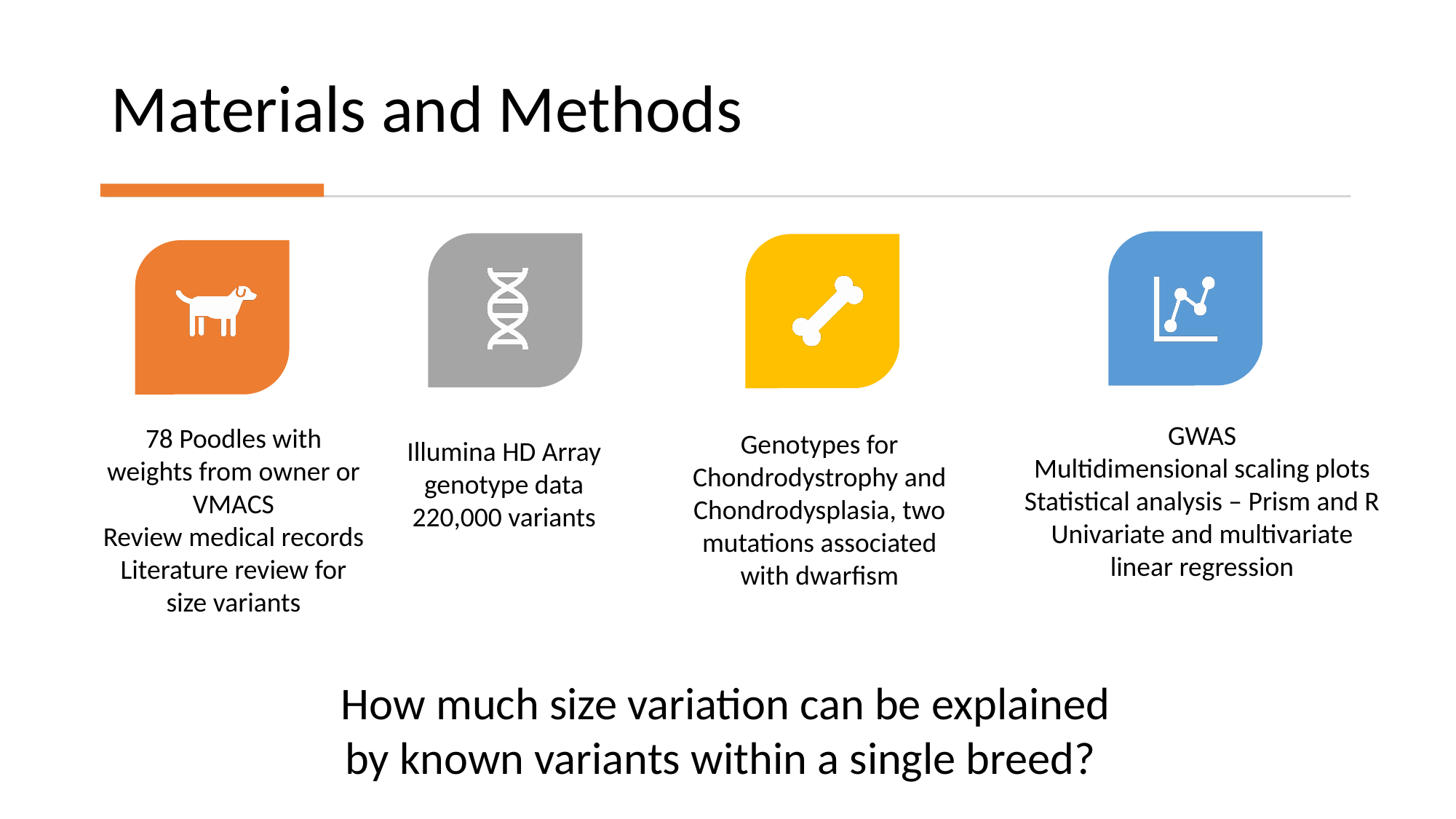

# Materials and Methods

GWAS
Multidimensional scaling plots
Statistical analysis – Prism and R
Univariate and multivariate linear regression
78 Poodles with weights from owner or VMACS
Review medical records
Literature review for size variants
Genotypes for Chondrodystrophy and Chondrodysplasia, two mutations associated with dwarfism
Illumina HD Array genotype data
220,000 variants
How much size variation can be explained by known variants within a single breed?